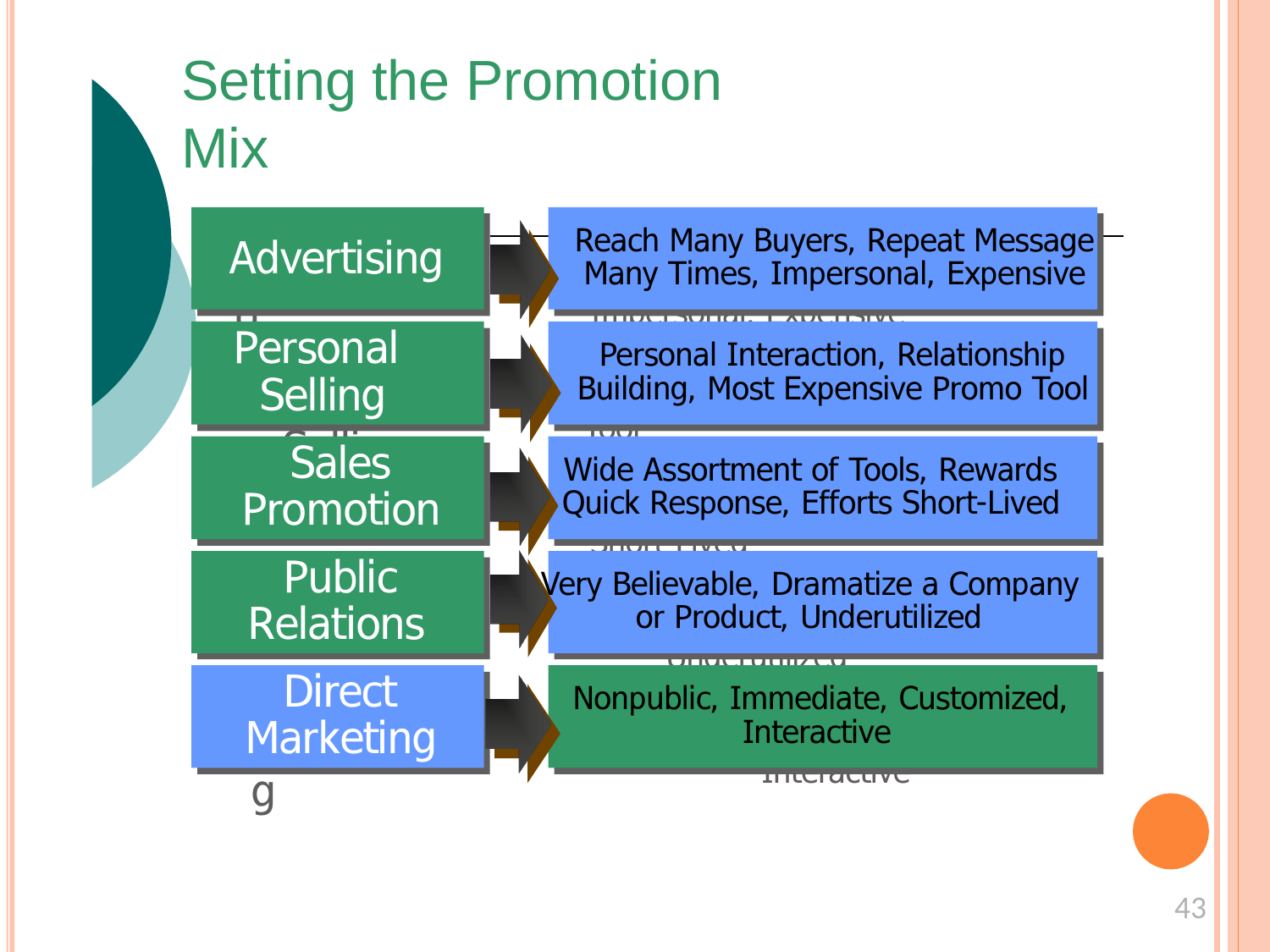

# Setting the Promotion Mix

Reach Many Buyers, Repeat Message  Many Times, Impersonal, Expensive

Reach Many Buyers, Repeat Message  Many Times, Impersonal, Expensive
Advertising
Advertising

Personal  Selling

Personal  Selling
Personal Interaction, Relationship  Building, Most Expensive Promo Tool
Personal Interaction, Relationship  Building, Most Expensive Promo Tool
Sales  Promotion

Sales  Promotion
Wide Assortment of Tools, Rewards  Quick Response, Efforts Short-Lived
Wide Assortment of Tools, Rewards  Quick Response, Efforts Short-Lived
Public  Relations

Public  Relations
Very Believable, Dramatize a Company  or Product, Underutilized
Very Believable, Dramatize a Company  or Product, Underutilized
Direct  Marketing

Direct  Marketing

Nonpublic, Immediate, Customized,  Interactive
Nonpublic, Immediate, Customized,  Interactive
43